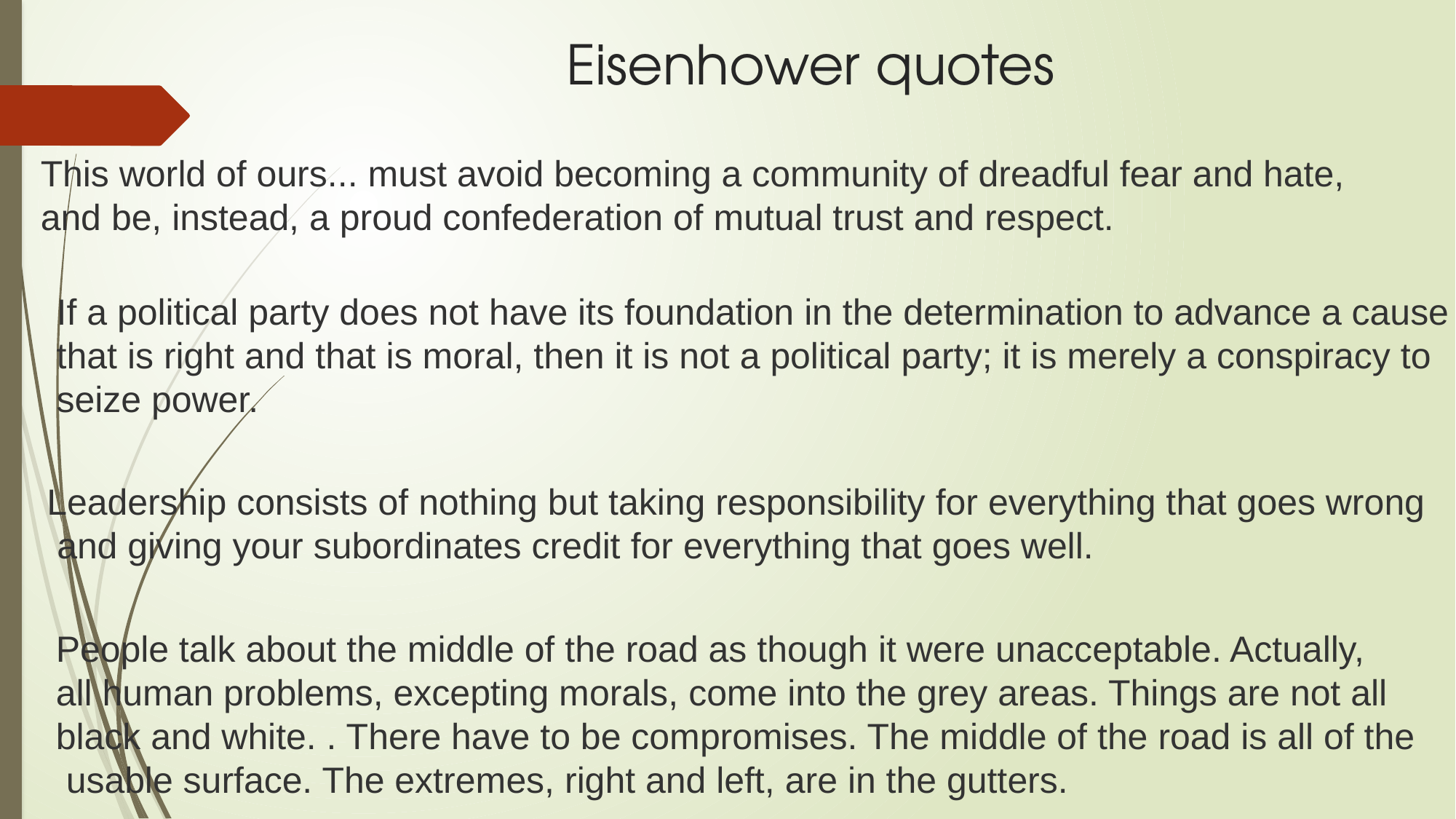

# Eisenhower quotes
This world of ours... must avoid becoming a community of dreadful fear and hate, and be, instead, a proud confederation of mutual trust and respect.

If a political party does not have its foundation in the determination to advance a cause
that is right and that is moral, then it is not a political party; it is merely a conspiracy to
seize power.
Leadership consists of nothing but taking responsibility for everything that goes wrong
 and giving your subordinates credit for everything that goes well.
People talk about the middle of the road as though it were unacceptable. Actually,
all human problems, excepting morals, come into the grey areas. Things are not all
black and white. . There have to be compromises. The middle of the road is all of the
 usable surface. The extremes, right and left, are in the gutters.